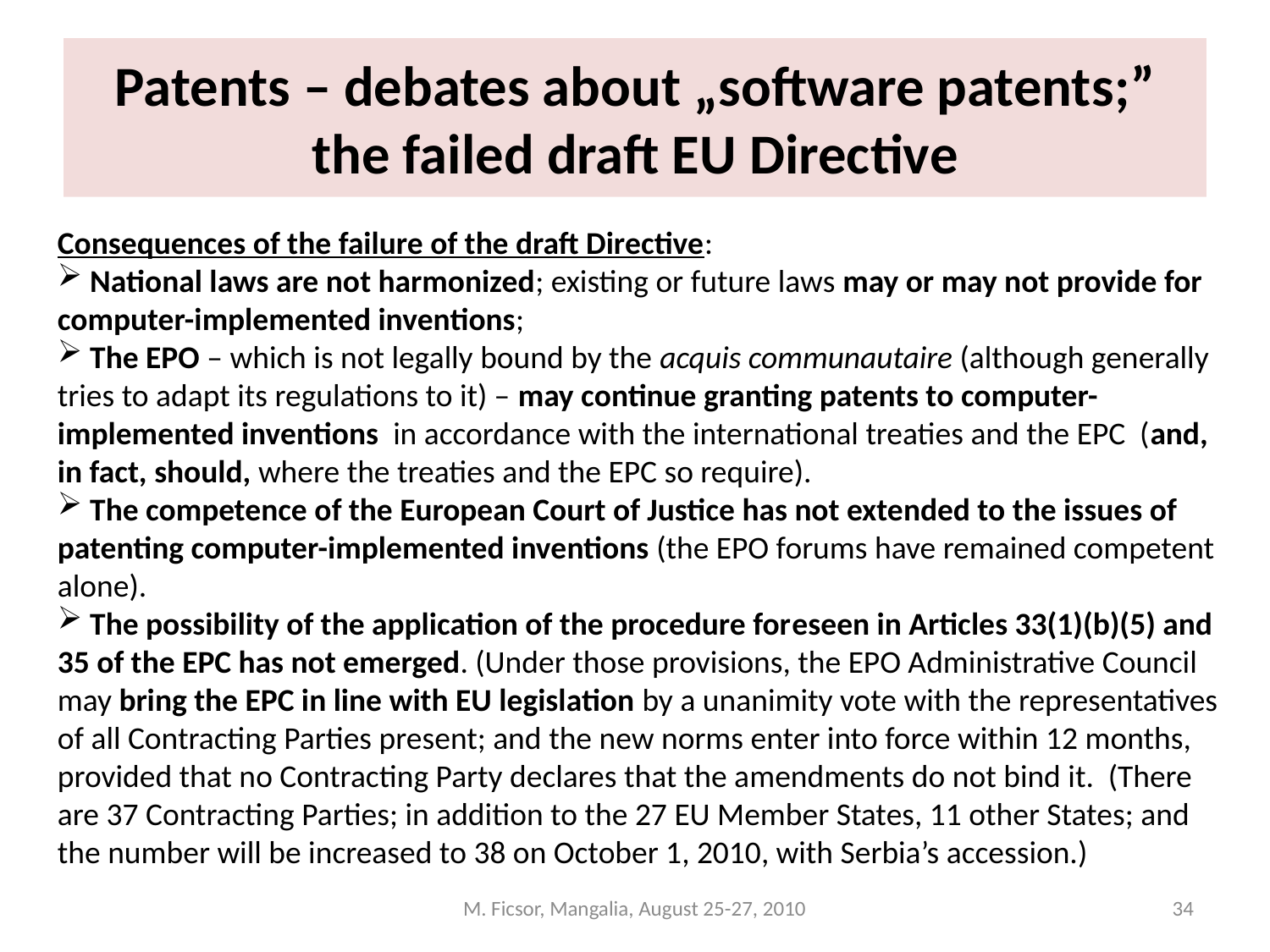

# Patents – debates about „software patents;” the failed draft EU Directive
Consequences of the failure of the draft Directive:
 National laws are not harmonized; existing or future laws may or may not provide for computer-implemented inventions;
 The EPO – which is not legally bound by the acquis communautaire (although generally tries to adapt its regulations to it) – may continue granting patents to computer-implemented inventions  in accordance with the international treaties and the EPC  (and, in fact, should, where the treaties and the EPC so require).
 The competence of the European Court of Justice has not extended to the issues of patenting computer-implemented inventions (the EPO forums have remained competent alone).
 The possibility of the application of the procedure foreseen in Articles 33(1)(b)(5) and 35 of the EPC has not emerged. (Under those provisions, the EPO Administrative Council may bring the EPC in line with EU legislation by a unanimity vote with the representatives of all Contracting Parties present; and the new norms enter into force within 12 months, provided that no Contracting Party declares that the amendments do not bind it.  (There are 37 Contracting Parties; in addition to the 27 EU Member States, 11 other States; and the number will be increased to 38 on October 1, 2010, with Serbia’s accession.)
M. Ficsor, Mangalia, August 25-27, 2010
34